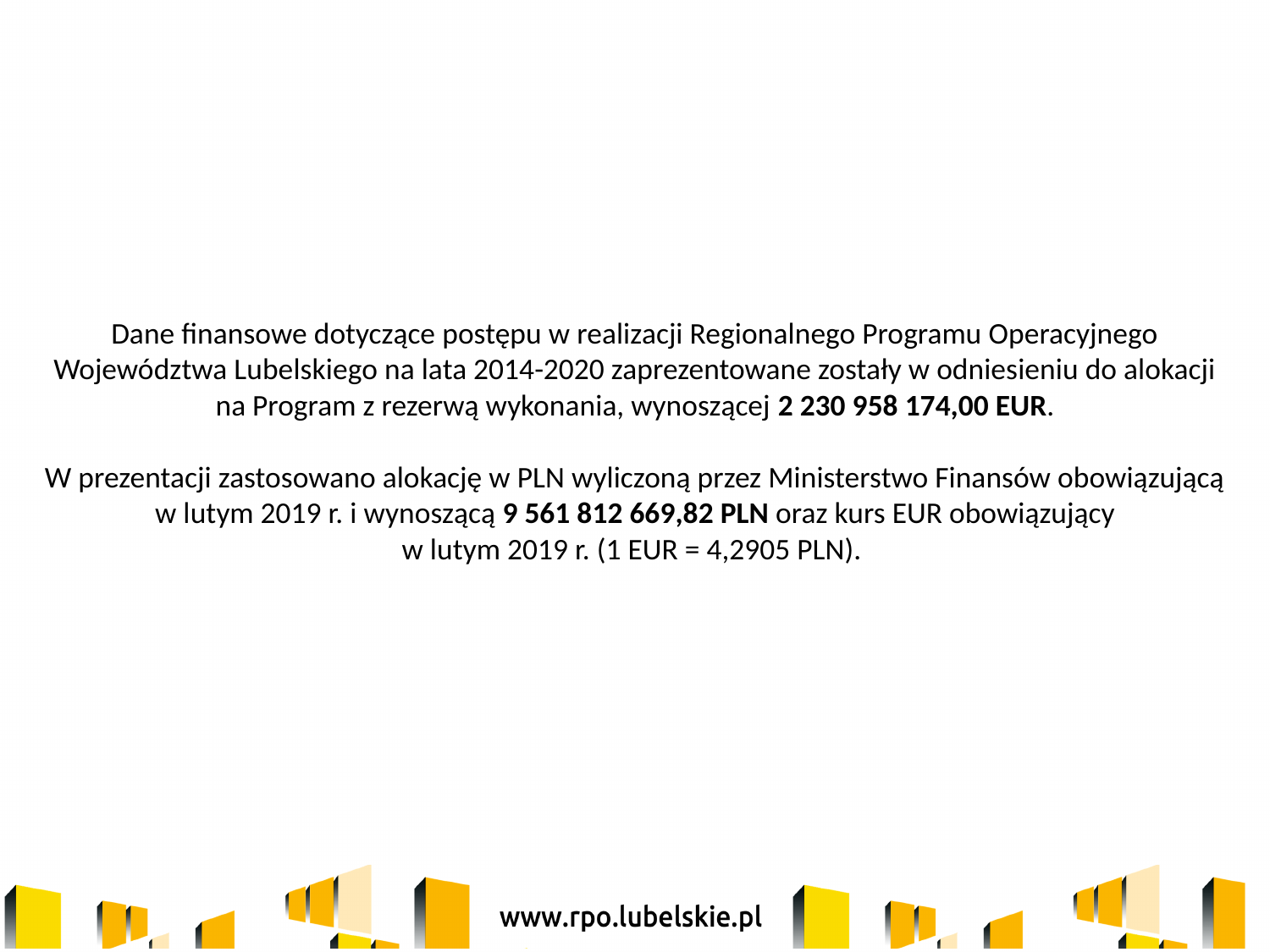

Dane finansowe dotyczące postępu w realizacji Regionalnego Programu Operacyjnego Województwa Lubelskiego na lata 2014-2020 zaprezentowane zostały w odniesieniu do alokacji na Program z rezerwą wykonania, wynoszącej 2 230 958 174,00 EUR.

W prezentacji zastosowano alokację w PLN wyliczoną przez Ministerstwo Finansów obowiązującą w lutym 2019 r. i wynoszącą 9 561 812 669,82 PLN oraz kurs EUR obowiązujący
w lutym 2019 r. (1 EUR = 4,2905 PLN).